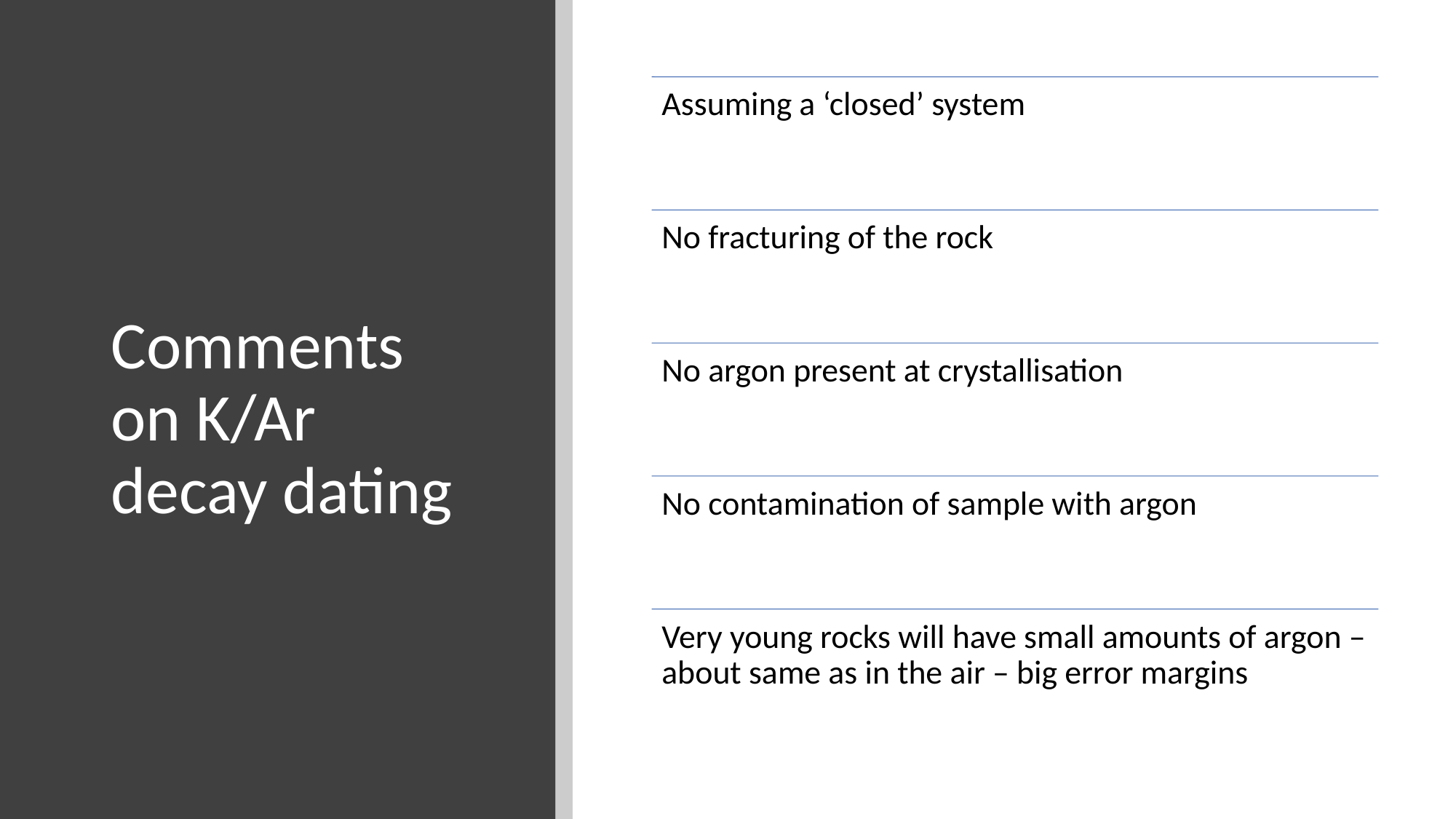

Assuming a ‘closed’ system
No fracturing of the rock
No argon present at crystallisation
No contamination of sample with argon
Very young rocks will have small amounts of argon – about same as in the air – big error margins
# Comments on K/Ar decay dating